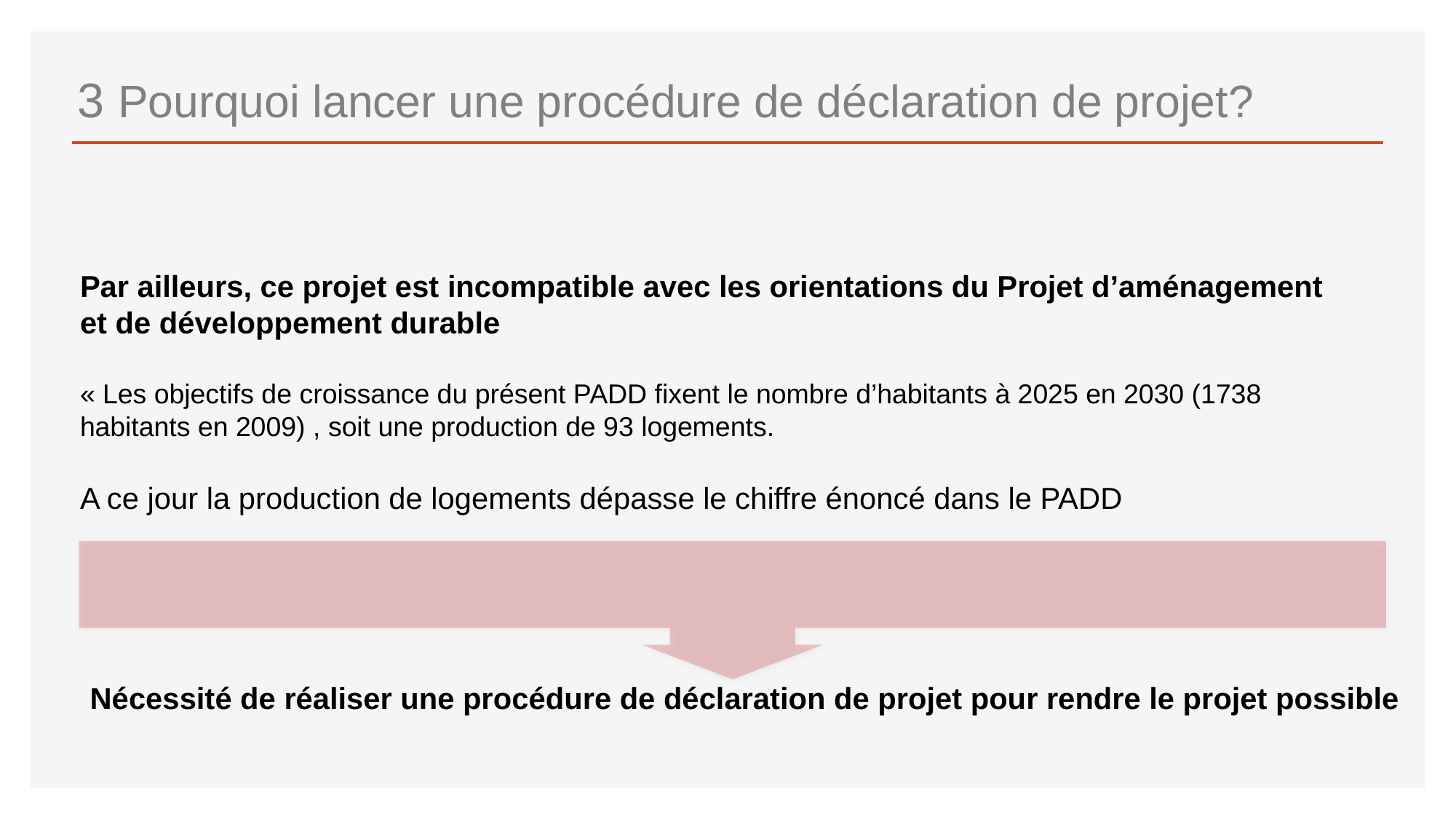

3 Pourquoi lancer une procédure de déclaration de projet?

Par ailleurs, ce projet est incompatible avec les orientations du Projet d’aménagement et de développement durable

« Les objectifs de croissance du présent PADD fixent le nombre d’habitants à 2025 en 2030 (1738 habitants en 2009) , soit une production de 93 logements.

A ce jour la production de logements dépasse le chiffre énoncé dans le PADD

Nécessité de réaliser une procédure de déclaration de projet pour rendre le projet possible